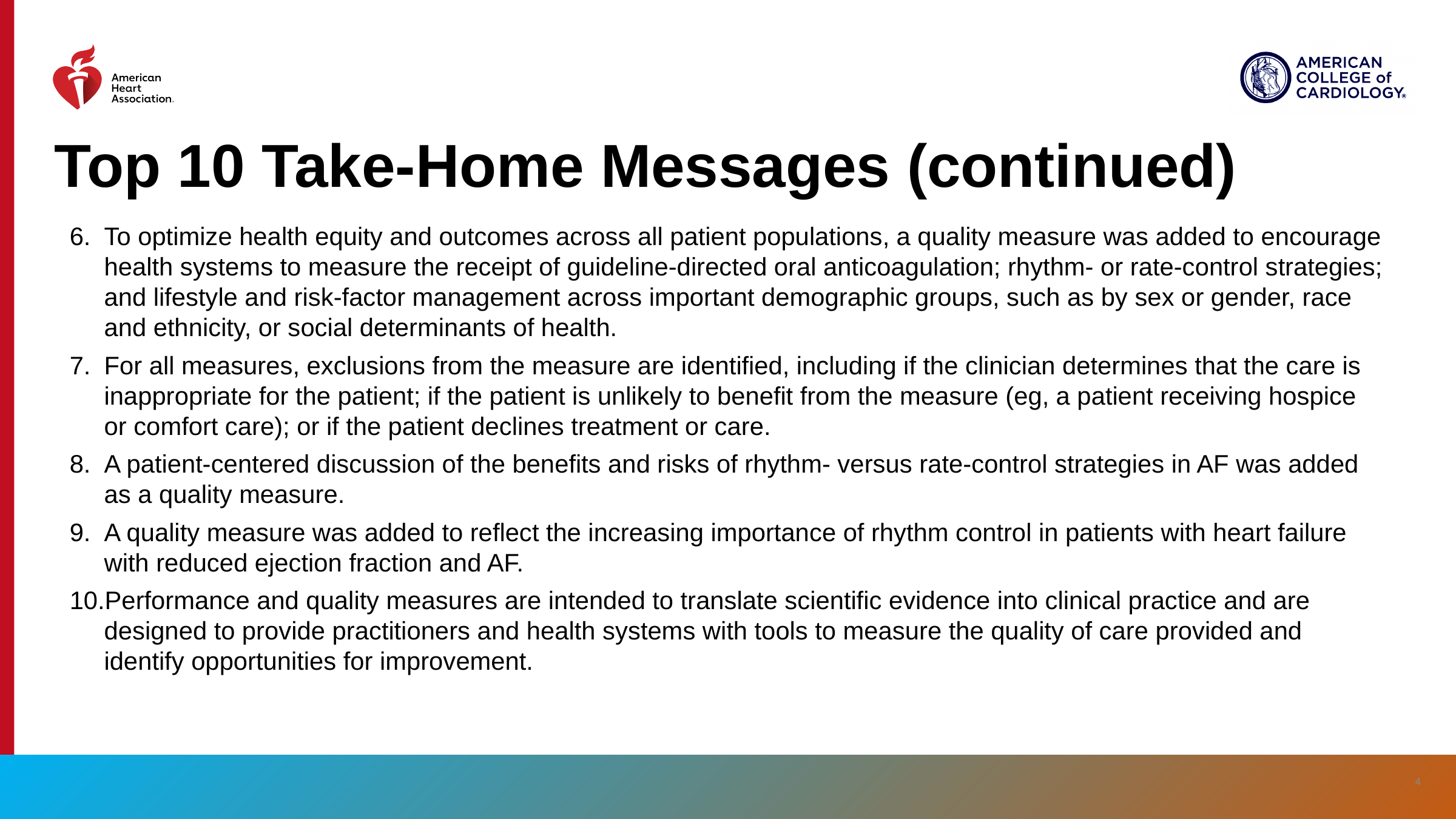

# Top 10 Take-Home Messages (continued)
To optimize health equity and outcomes across all patient populations, a quality measure was added to encourage health systems to measure the receipt of guideline-directed oral anticoagulation; rhythm- or rate-control strategies; and lifestyle and risk-factor management across important demographic groups, such as by sex or gender, race and ethnicity, or social determinants of health.
For all measures, exclusions from the measure are identified, including if the clinician determines that the care is inappropriate for the patient; if the patient is unlikely to benefit from the measure (eg, a patient receiving hospice or comfort care); or if the patient declines treatment or care.
A patient-centered discussion of the benefits and risks of rhythm- versus rate-control strategies in AF was added as a quality measure.
A quality measure was added to reflect the increasing importance of rhythm control in patients with heart failure with reduced ejection fraction and AF.
Performance and quality measures are intended to translate scientific evidence into clinical practice and are designed to provide practitioners and health systems with tools to measure the quality of care provided and identify opportunities for improvement.
4